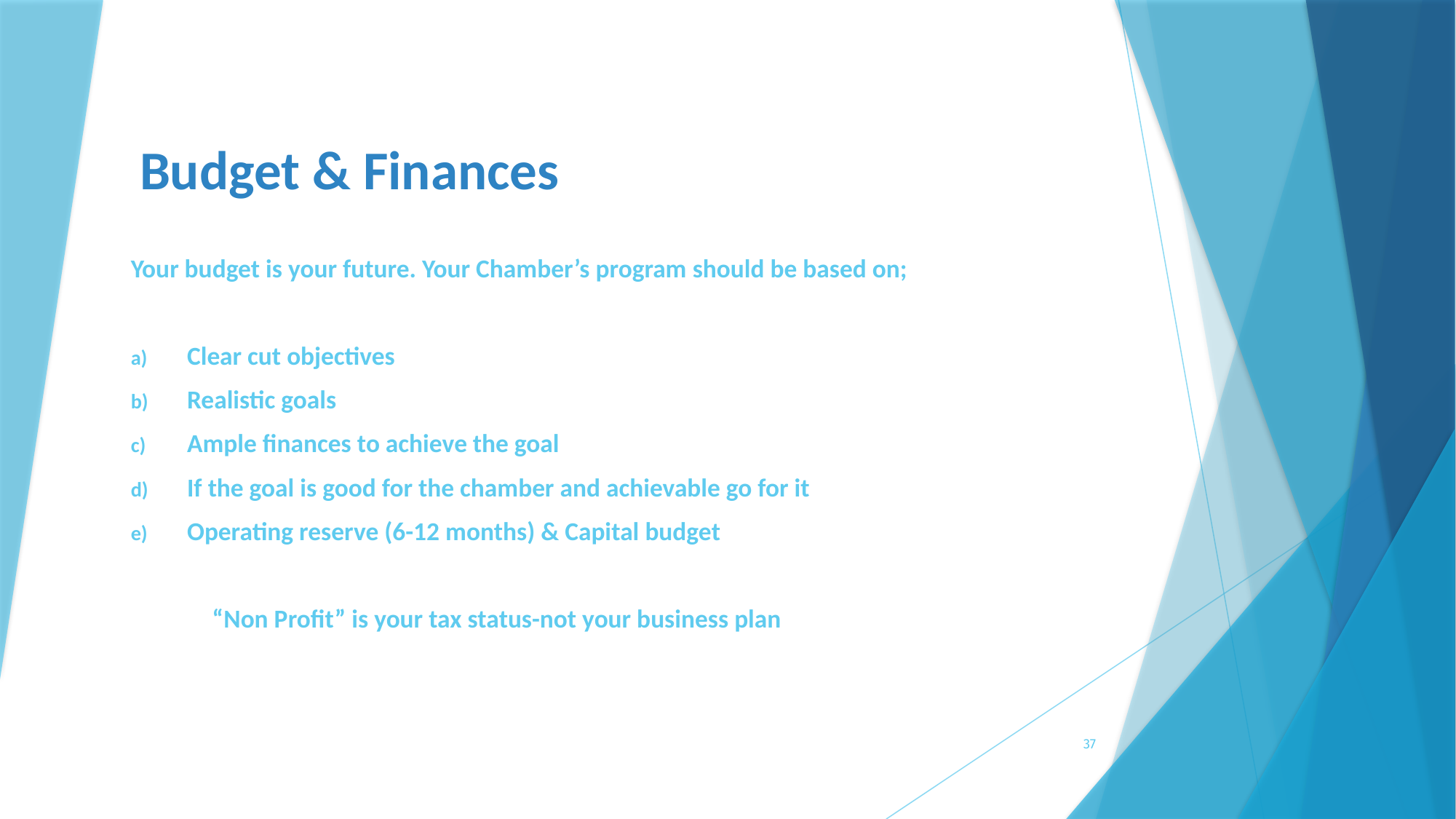

# Budget & Finances
Your budget is your future. Your Chamber’s program should be based on;

Clear cut objectives
Realistic goals
Ample finances to achieve the goal
If the goal is good for the chamber and achievable go for it
Operating reserve (6-12 months) & Capital budget

              “Non Profit” is your tax status-not your business plan
37